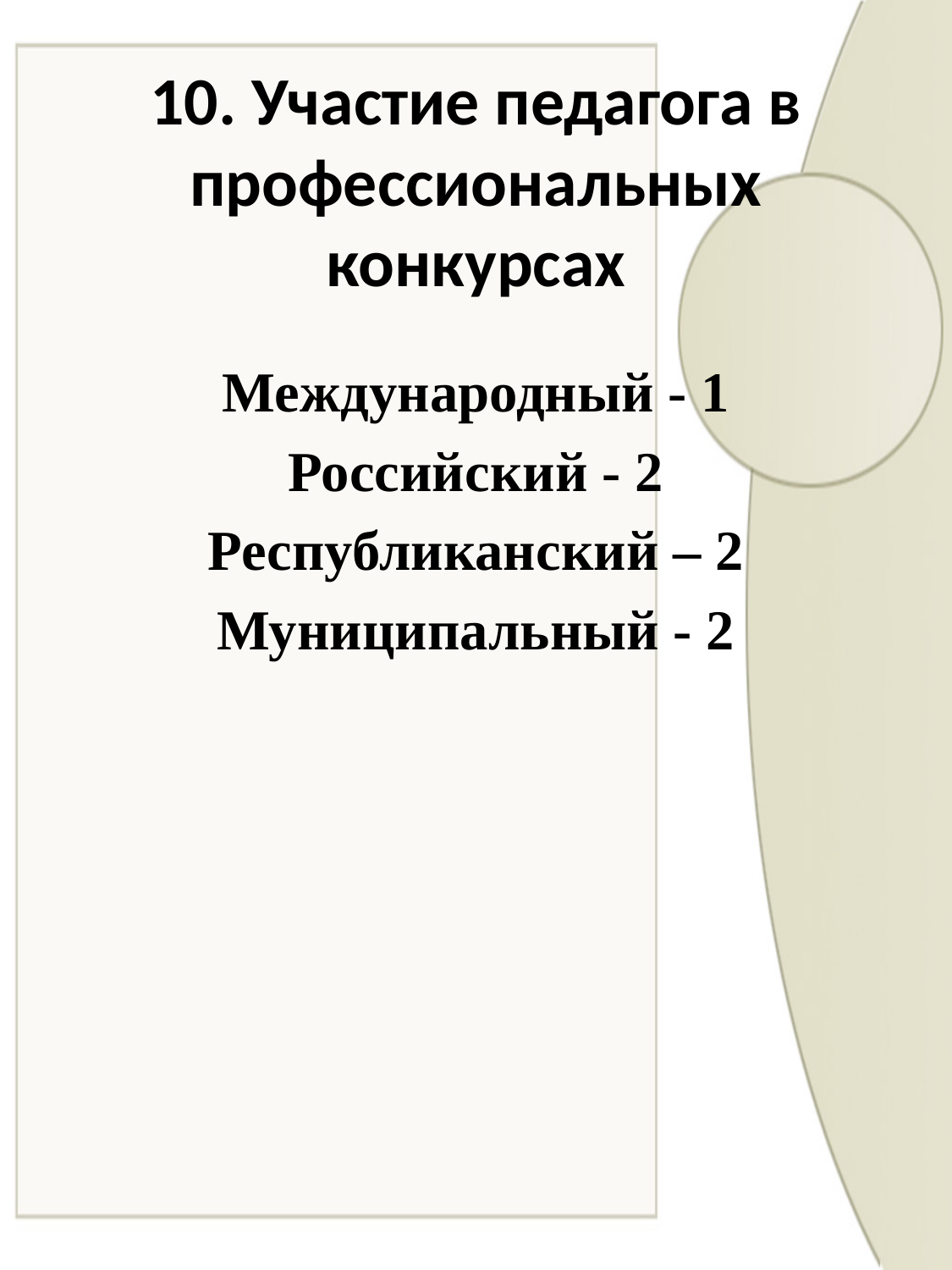

# 10. Участие педагога в профессиональных конкурсах
Международный - 1
Российский - 2
Республиканский – 2
Муниципальный - 2